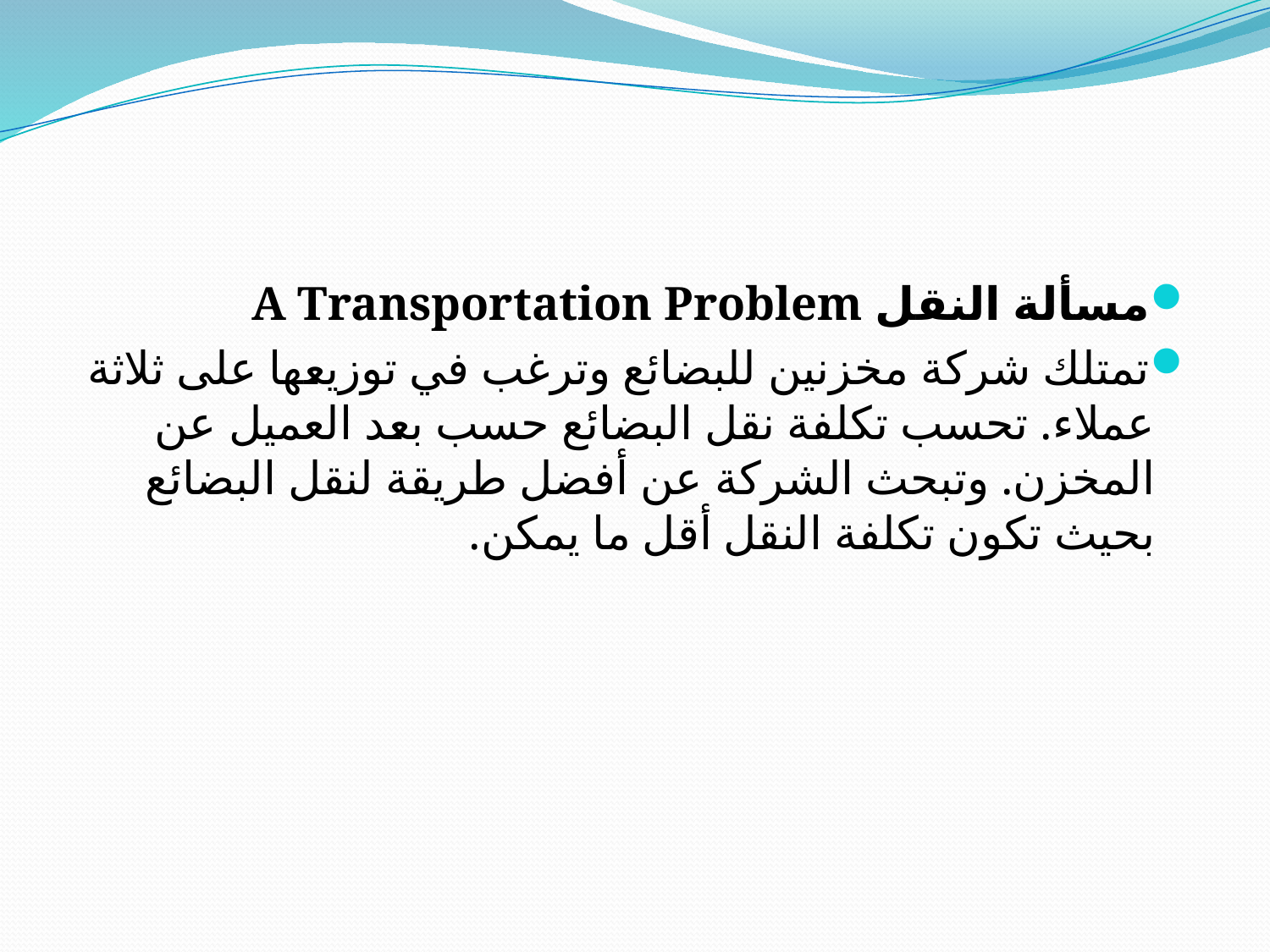

#
مسألة النقل A Transportation Problem
تمتلك شركة مخزنين للبضائع وترغب في توزيعها على ثلاثة عملاء. تحسب تكلفة نقل البضائع حسب بعد العميل عن المخزن. وتبحث الشركة عن أفضل طريقة لنقل البضائع بحيث تكون تكلفة النقل أقل ما يمكن.